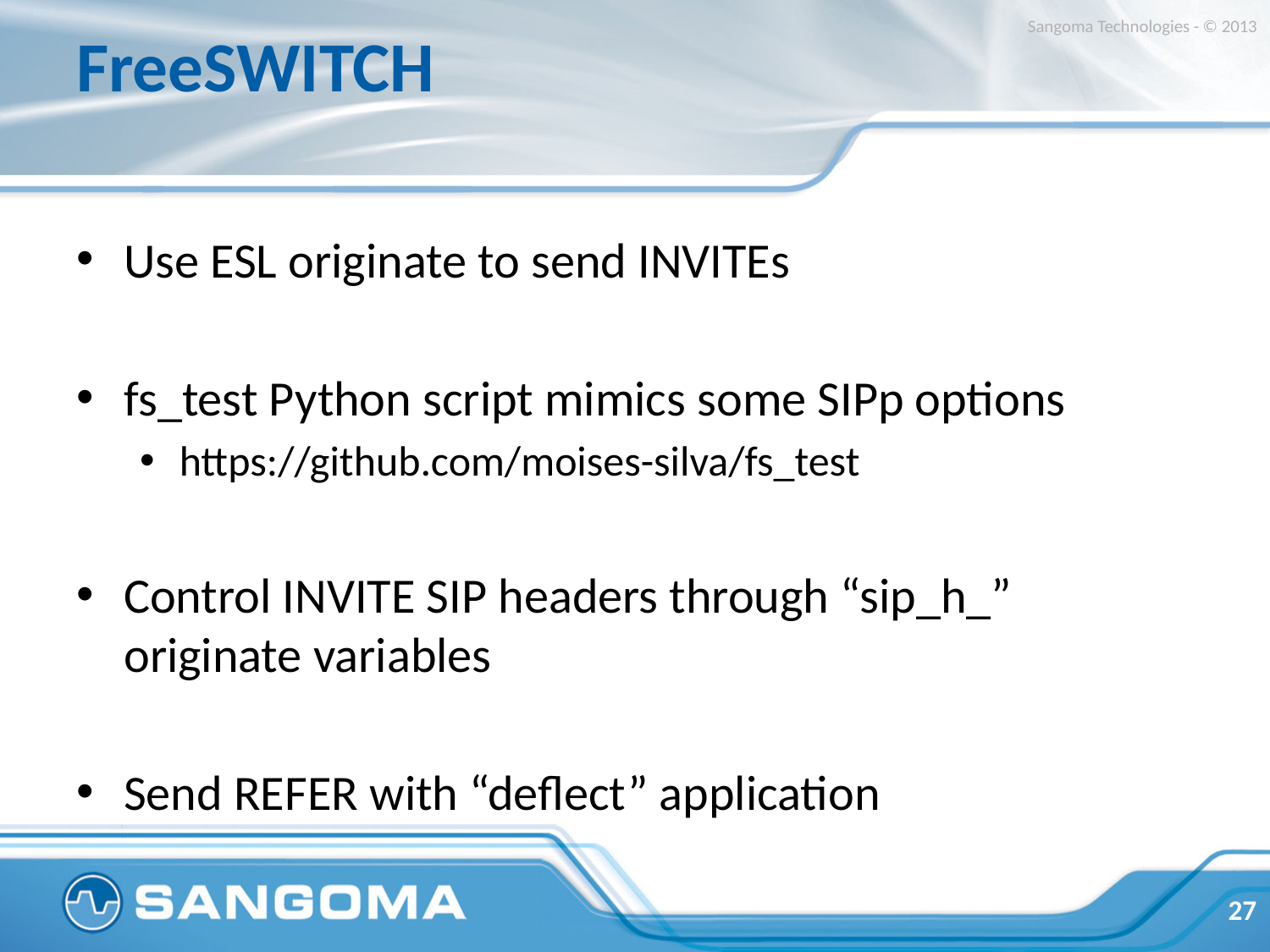

# FreeSWITCH
Sangoma Technologies - © 2013
Use ESL originate to send INVITEs

fs_test Python script mimics some SIPp options
https://github.com/moises-silva/fs_test

Control INVITE SIP headers through “sip_h_” originate variables

Send REFER with “deflect” application
27